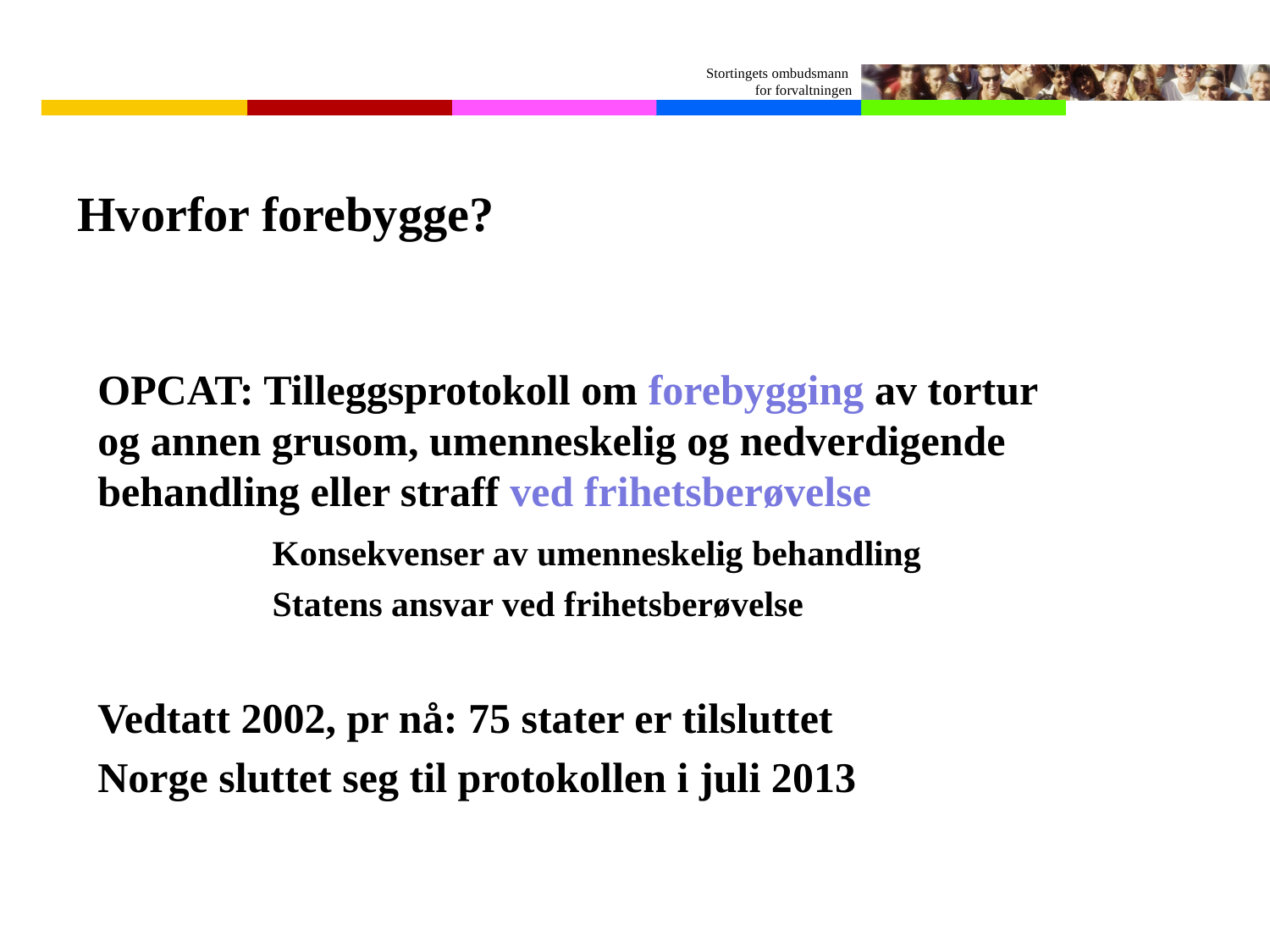

# Hvorfor forebygge?
OPCAT: Tilleggsprotokoll om forebygging av tortur og annen grusom, umenneskelig og nedverdigende behandling eller straff ved frihetsberøvelse
		Konsekvenser av umenneskelig behandling
		Statens ansvar ved frihetsberøvelse

Vedtatt 2002, pr nå: 75 stater er tilsluttet
Norge sluttet seg til protokollen i juli 2013